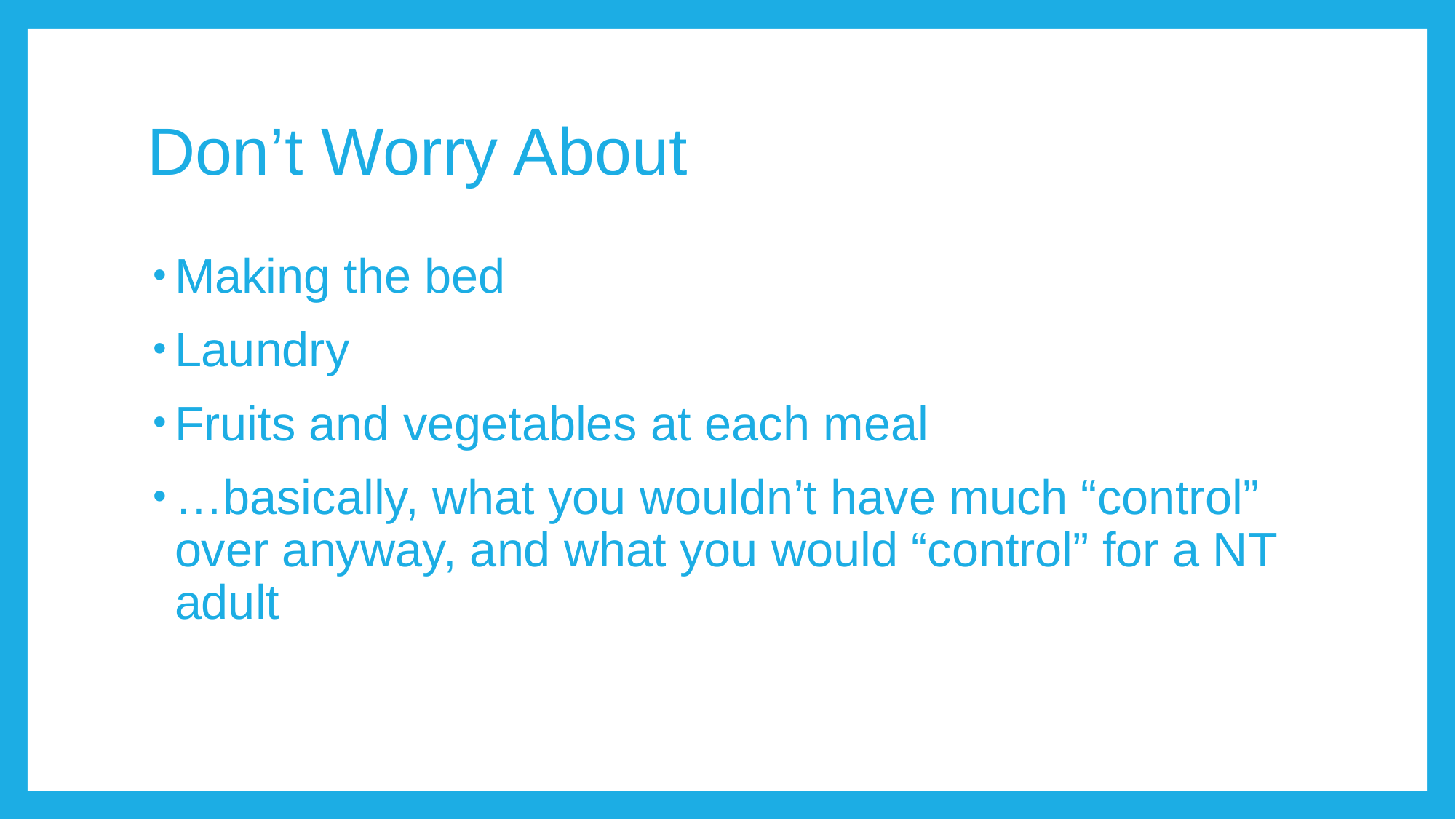

# Don’t Worry About
Making the bed
Laundry
Fruits and vegetables at each meal
…basically, what you wouldn’t have much “control” over anyway, and what you would “control” for a NT adult